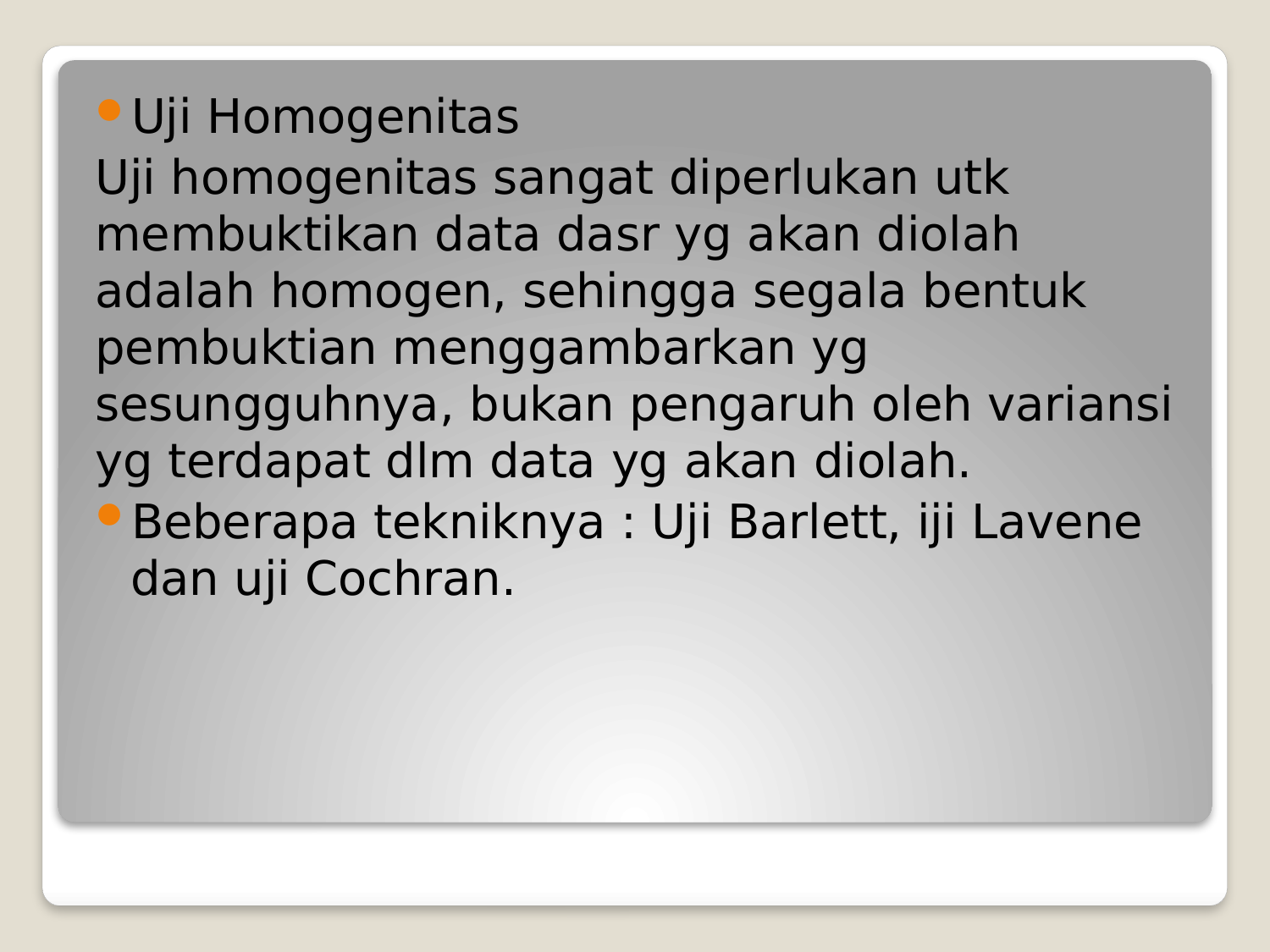

Uji Homogenitas
Uji homogenitas sangat diperlukan utk membuktikan data dasr yg akan diolah adalah homogen, sehingga segala bentuk pembuktian menggambarkan yg sesungguhnya, bukan pengaruh oleh variansi yg terdapat dlm data yg akan diolah.
Beberapa tekniknya : Uji Barlett, iji Lavene dan uji Cochran.
#